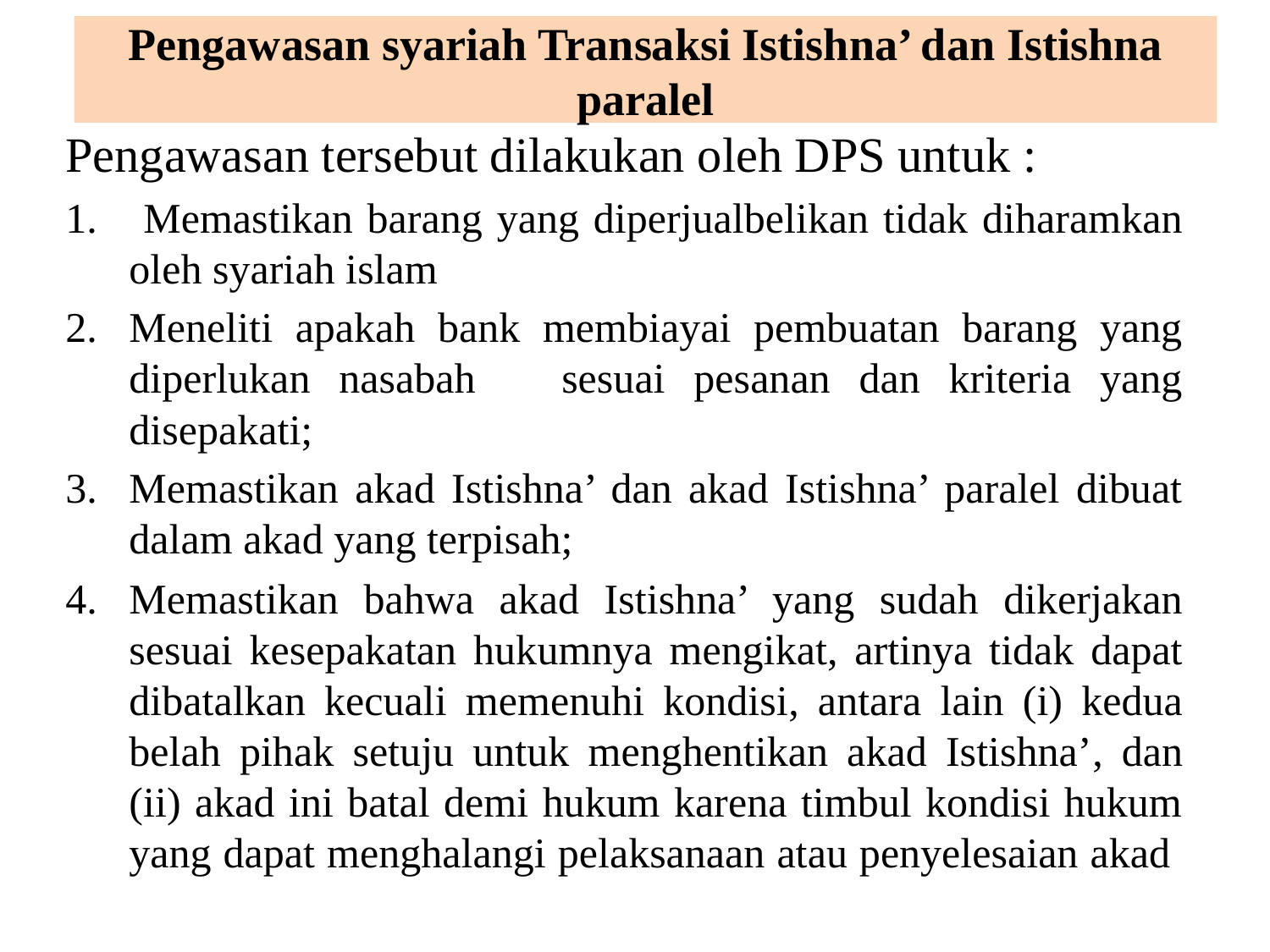

# Pengawasan syariah Transaksi Istishna’ dan Istishna paralel
Pengawasan tersebut dilakukan oleh DPS untuk :
 Memastikan barang yang diperjualbelikan tidak diharamkan oleh syariah islam
Meneliti apakah bank membiayai pembuatan barang yang diperlukan nasabah   sesuai pesanan dan kriteria yang disepakati;
Memastikan akad Istishna’ dan akad Istishna’ paralel dibuat dalam akad yang terpisah;
Memastikan bahwa akad Istishna’ yang sudah dikerjakan sesuai kesepakatan hukumnya mengikat, artinya tidak dapat dibatalkan kecuali memenuhi kondisi, antara lain (i) kedua belah pihak setuju untuk menghentikan akad Istishna’, dan (ii) akad ini batal demi hukum karena timbul kondisi hukum yang dapat menghalangi pelaksanaan atau penyelesaian akad